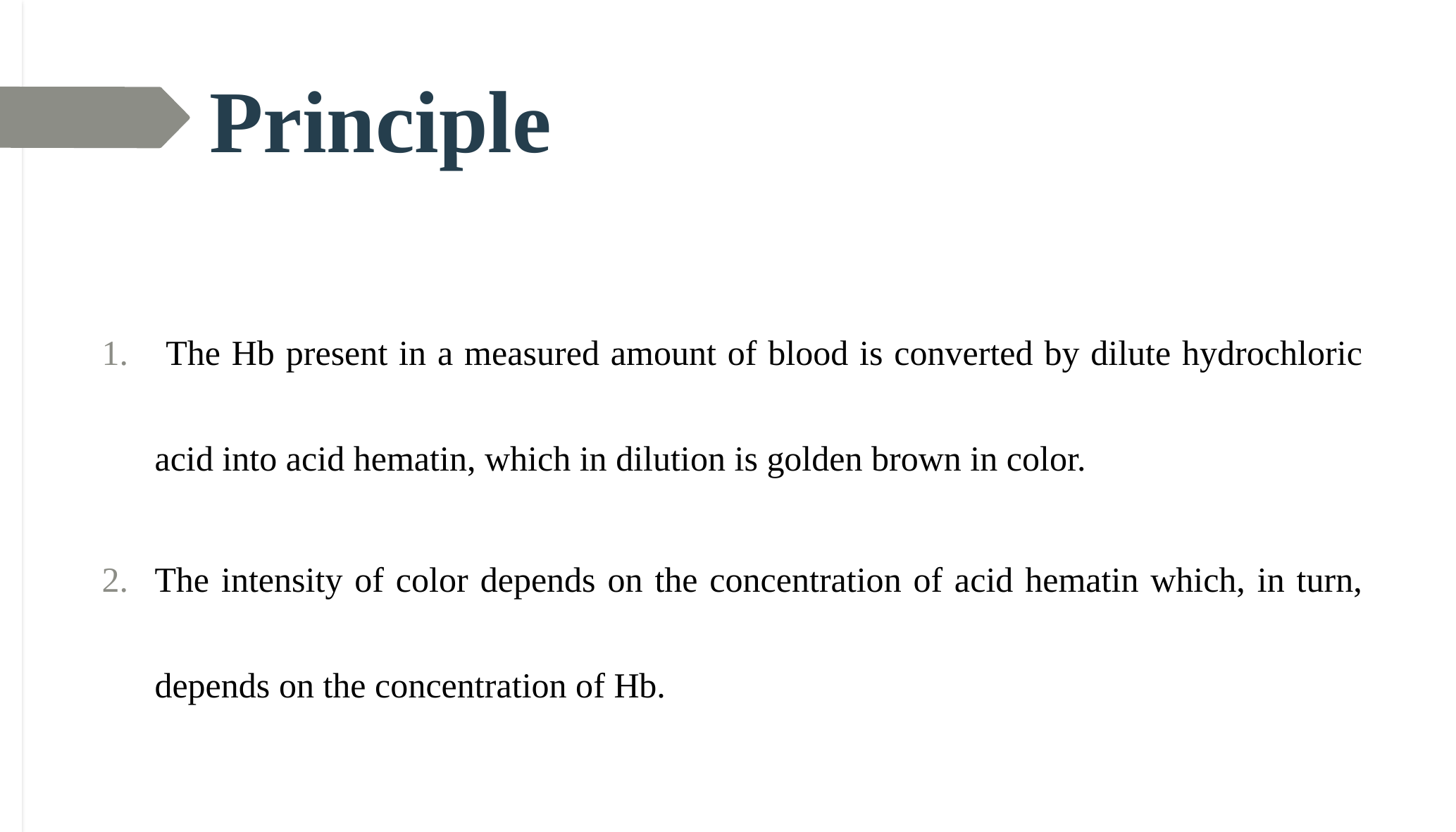

# Principle
 The Hb present in a measured amount of blood is converted by dilute hydrochloric acid into acid hematin, which in dilution is golden brown in color.
The intensity of color depends on the concentration of acid hematin which, in turn, depends on the concentration of Hb.